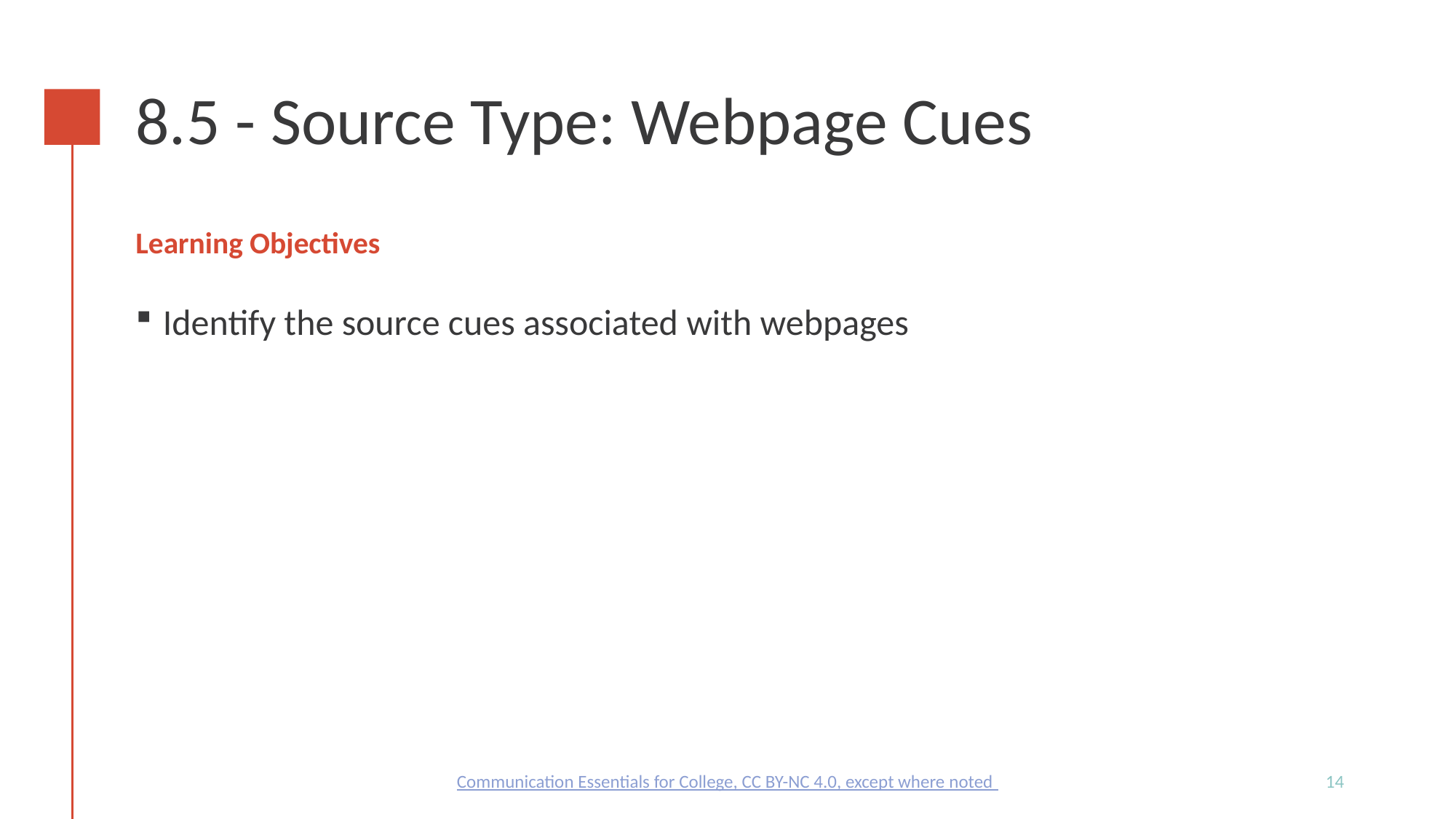

# 8.5 - Source Type: Webpage Cues
Learning Objectives
Identify the source cues associated with webpages
14
Communication Essentials for College, CC BY-NC 4.0, except where noted